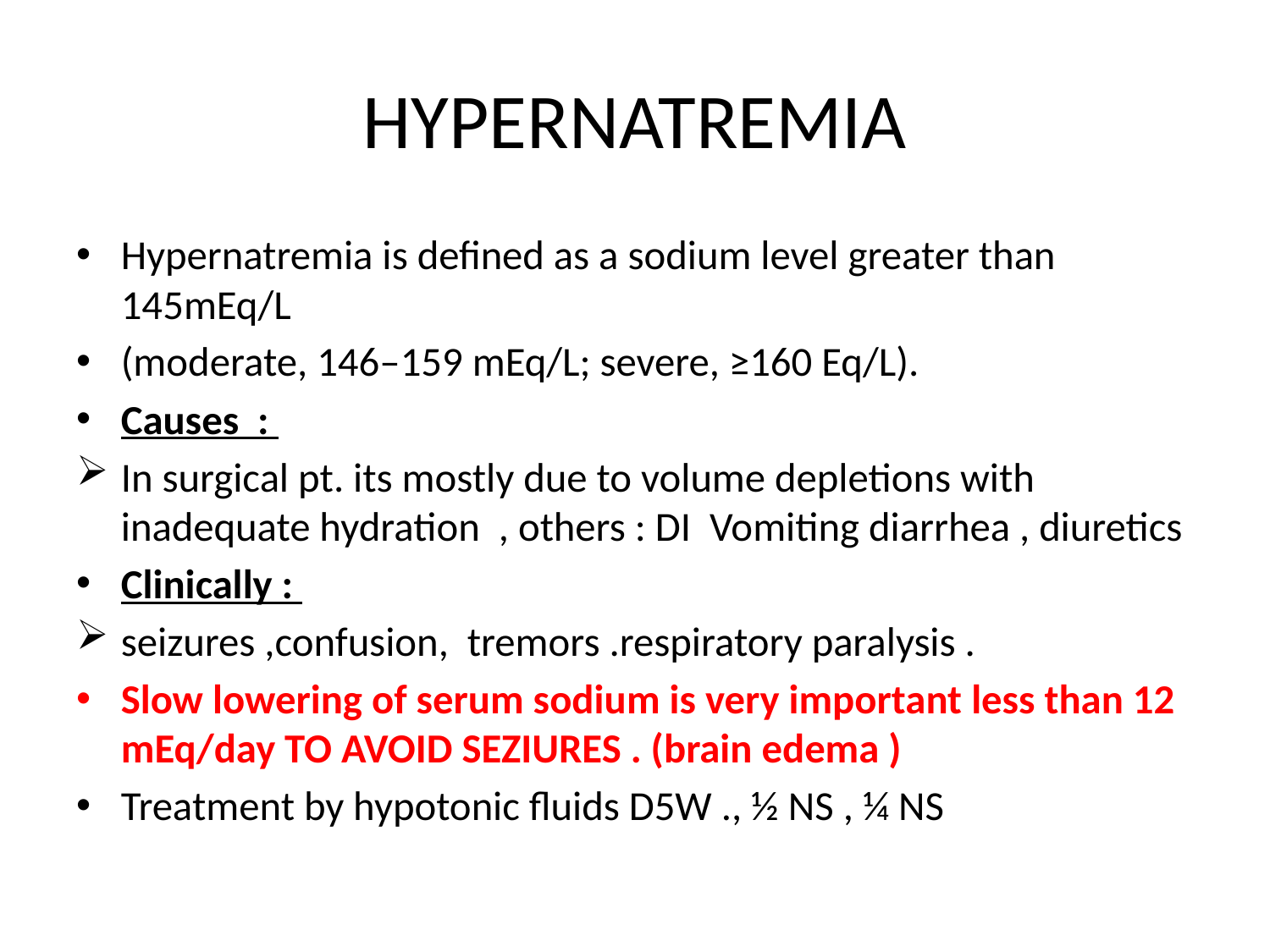

# HYPERNATREMIA
Hypernatremia is defined as a sodium level greater than 145mEq/L
(moderate, 146–159 mEq/L; severe, ≥160 Eq/L).
Causes  :
In surgical pt. its mostly due to volume depletions with inadequate hydration  , others : DI  Vomiting diarrhea , diuretics
Clinically :
seizures ,confusion,  tremors .respiratory paralysis .
Slow lowering of serum sodium is very important less than 12 mEq/day TO AVOID SEZIURES . (brain edema )
Treatment by hypotonic fluids D5W ., ½ NS , ¼ NS